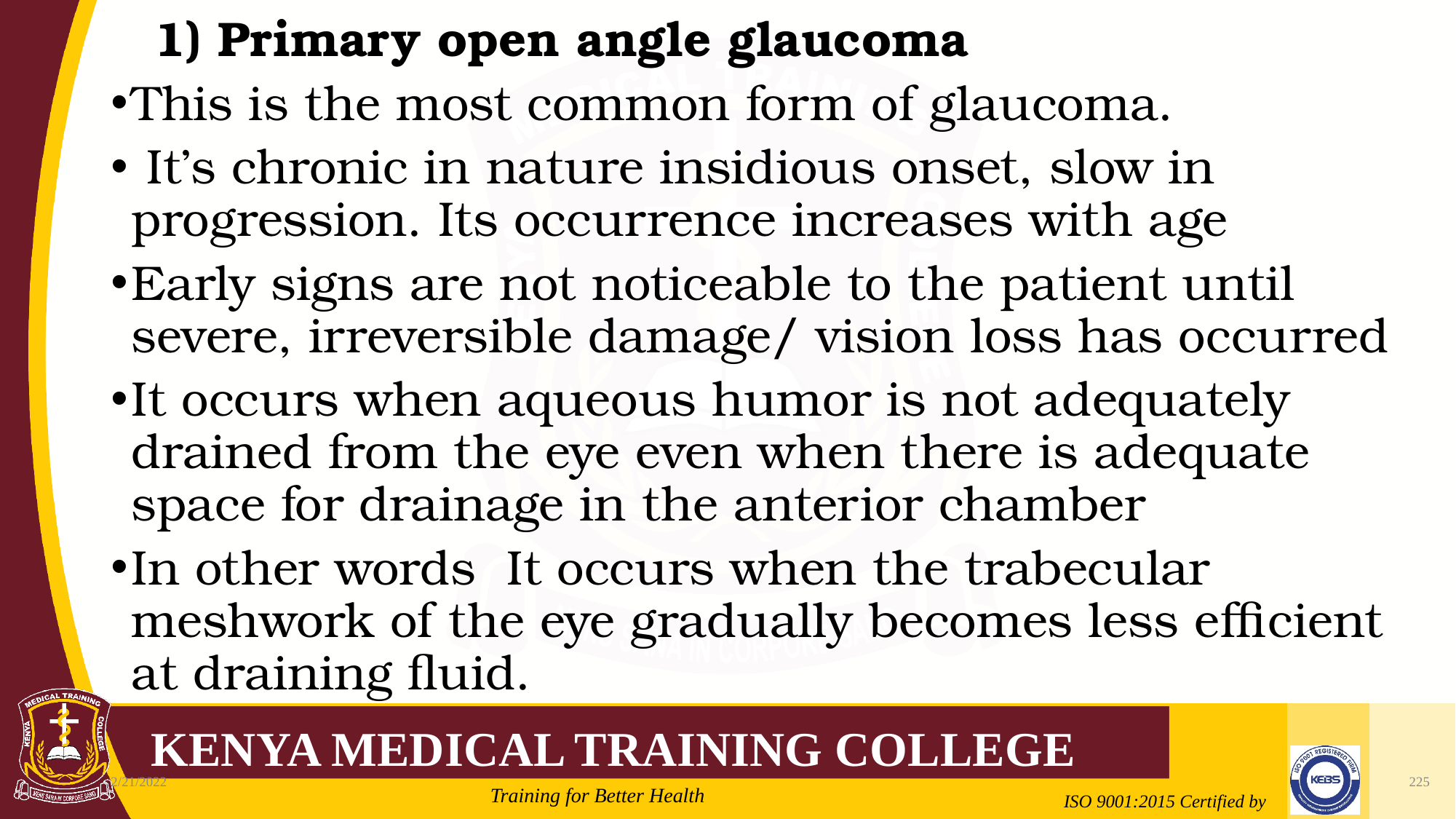

#
  1) Primary open angle glaucoma
This is the most common form of glaucoma.
 It’s chronic in nature insidious onset, slow in progression. Its occurrence increases with age
Early signs are not noticeable to the patient until severe, irreversible damage/ vision loss has occurred
It occurs when aqueous humor is not adequately drained from the eye even when there is adequate space for drainage in the anterior chamber
In other words  It occurs when the trabecular meshwork of the eye gradually becomes less efficient at draining fluid.

2/21/2022
225
Mrs. Cate Mungania Kimathi-Bsc. N